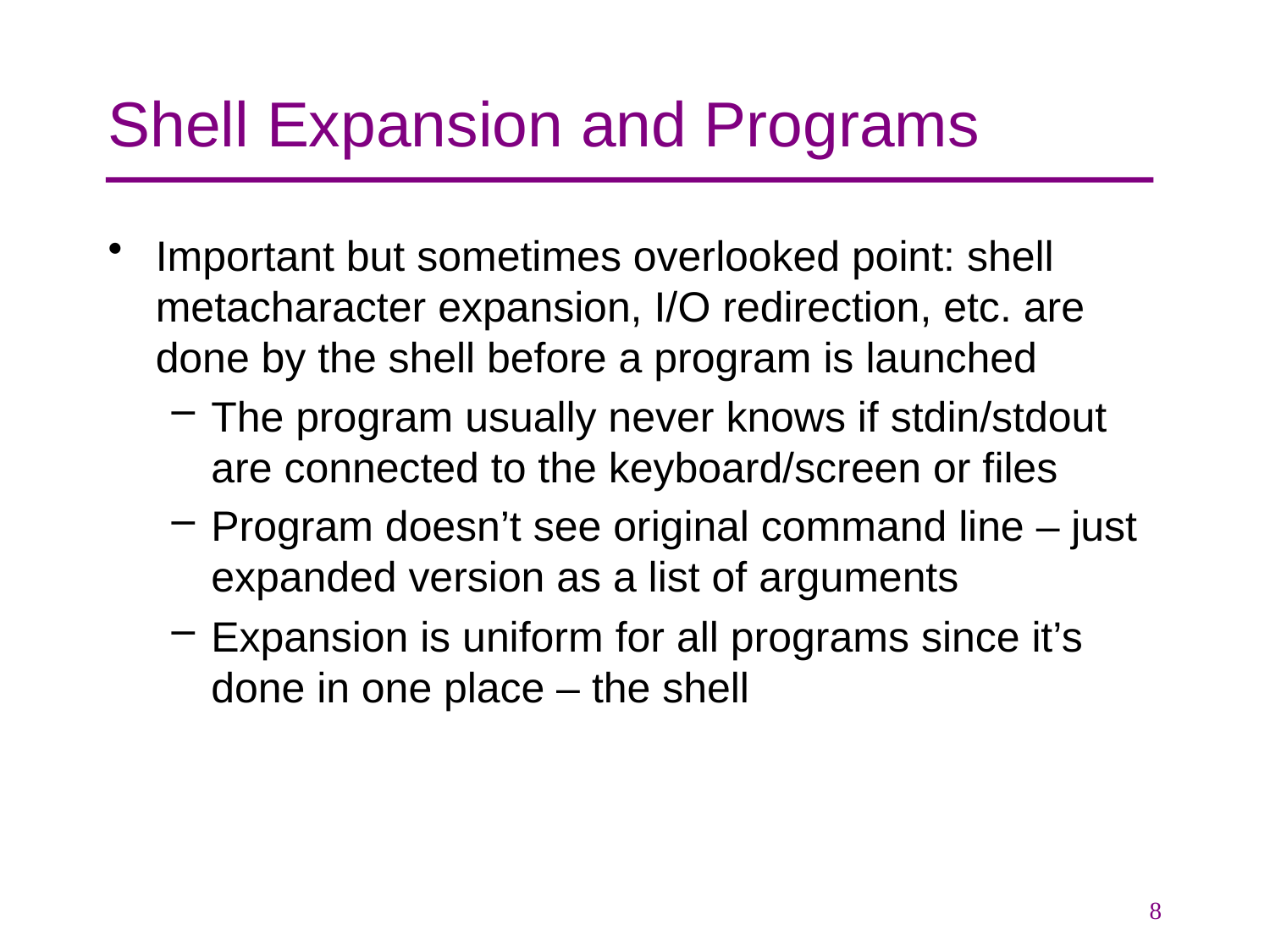

# Shell Expansion and Programs
Important but sometimes overlooked point: shell metacharacter expansion, I/O redirection, etc. are done by the shell before a program is launched
The program usually never knows if stdin/stdout are connected to the keyboard/screen or files
Program doesn’t see original command line – just expanded version as a list of arguments
Expansion is uniform for all programs since it’s done in one place – the shell
8